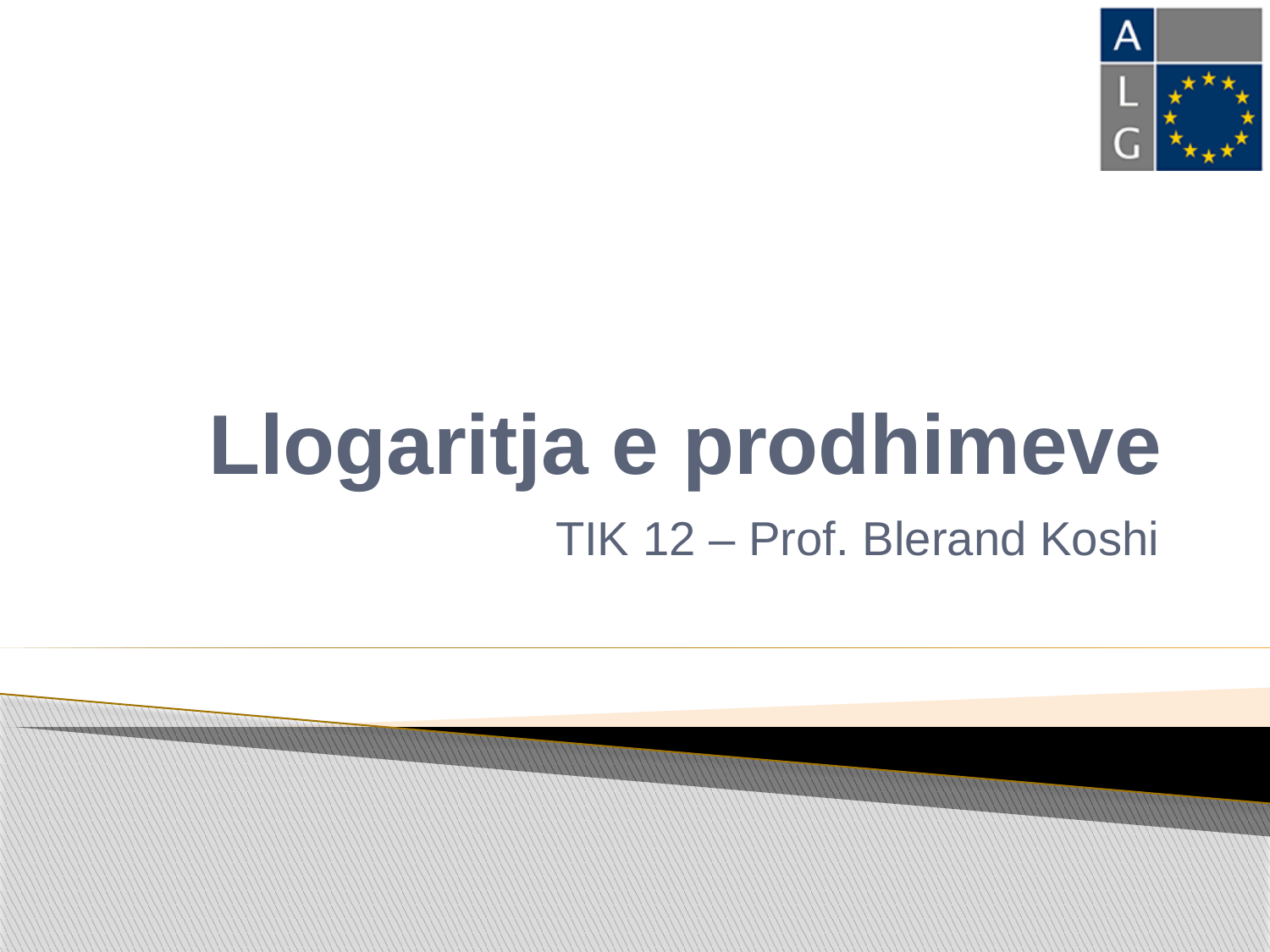

# Llogaritja e prodhimeve
TIK 12 – Prof. Blerand Koshi